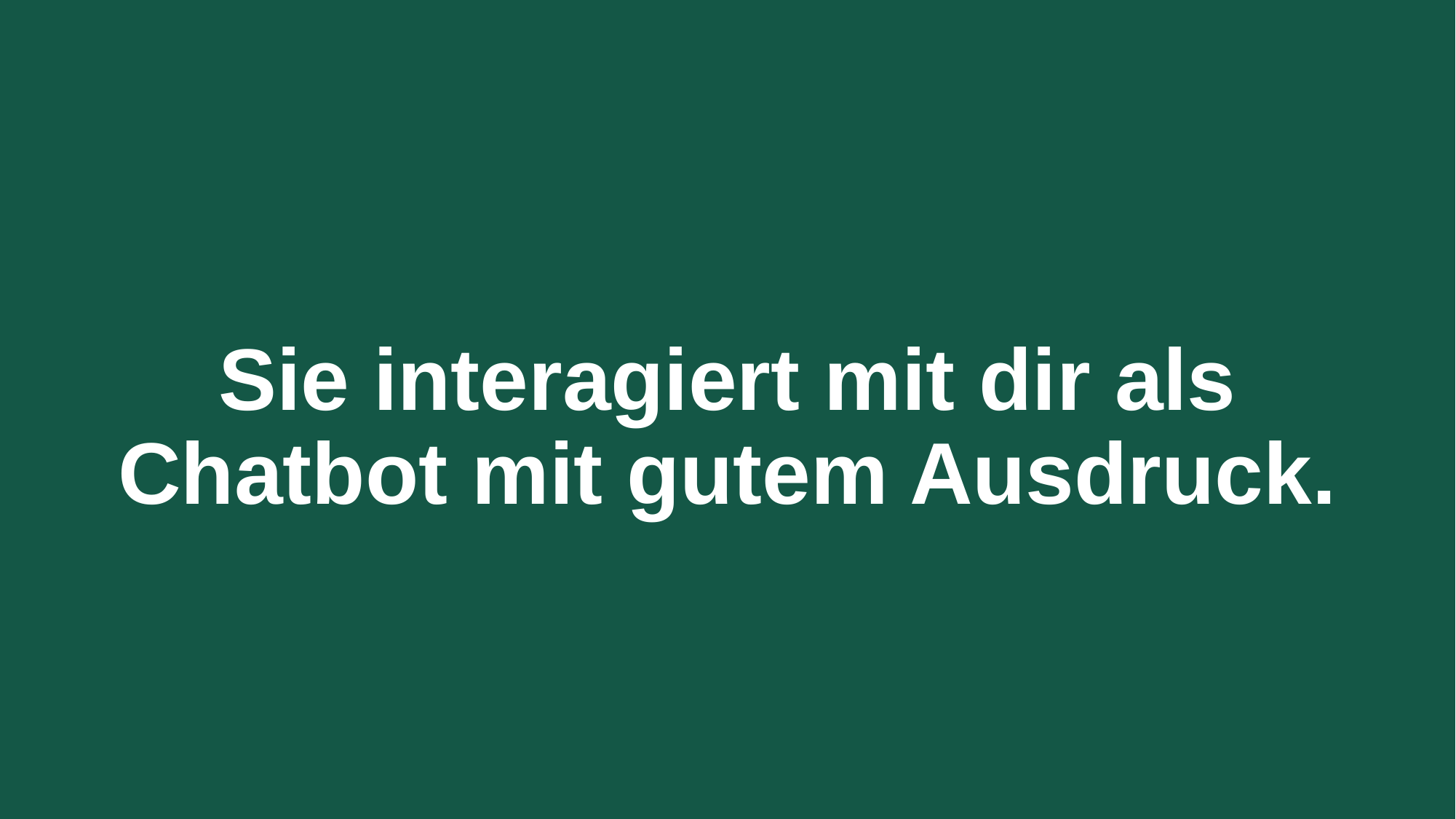

# Sie interagiert mit dir als Chatbot mit gutem Ausdruck.